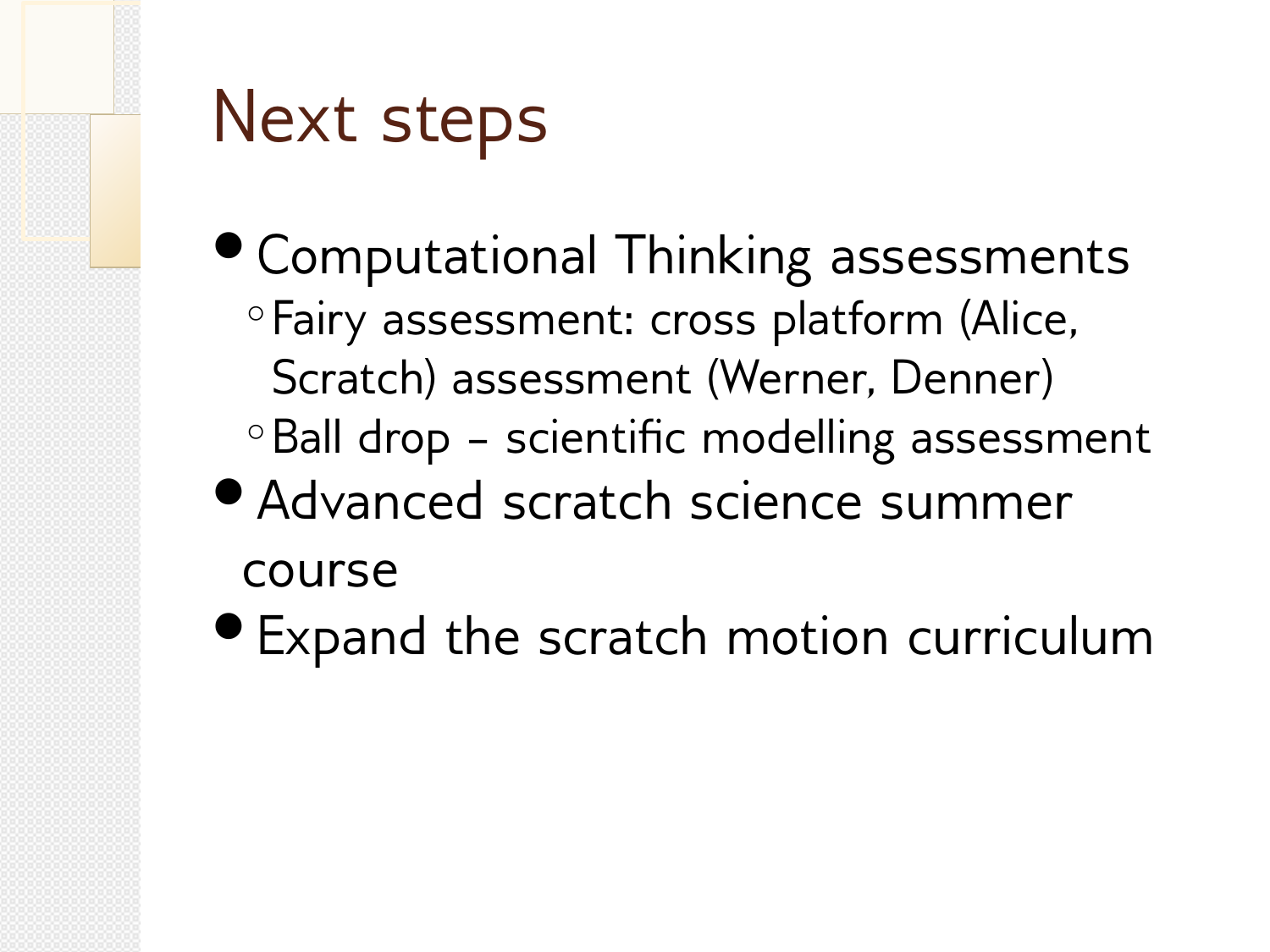

Next steps
Computational Thinking assessments
Fairy assessment: cross platform (Alice, Scratch) assessment (Werner, Denner)
Ball drop – scientific modelling assessment
Advanced scratch science summer course
Expand the scratch motion curriculum